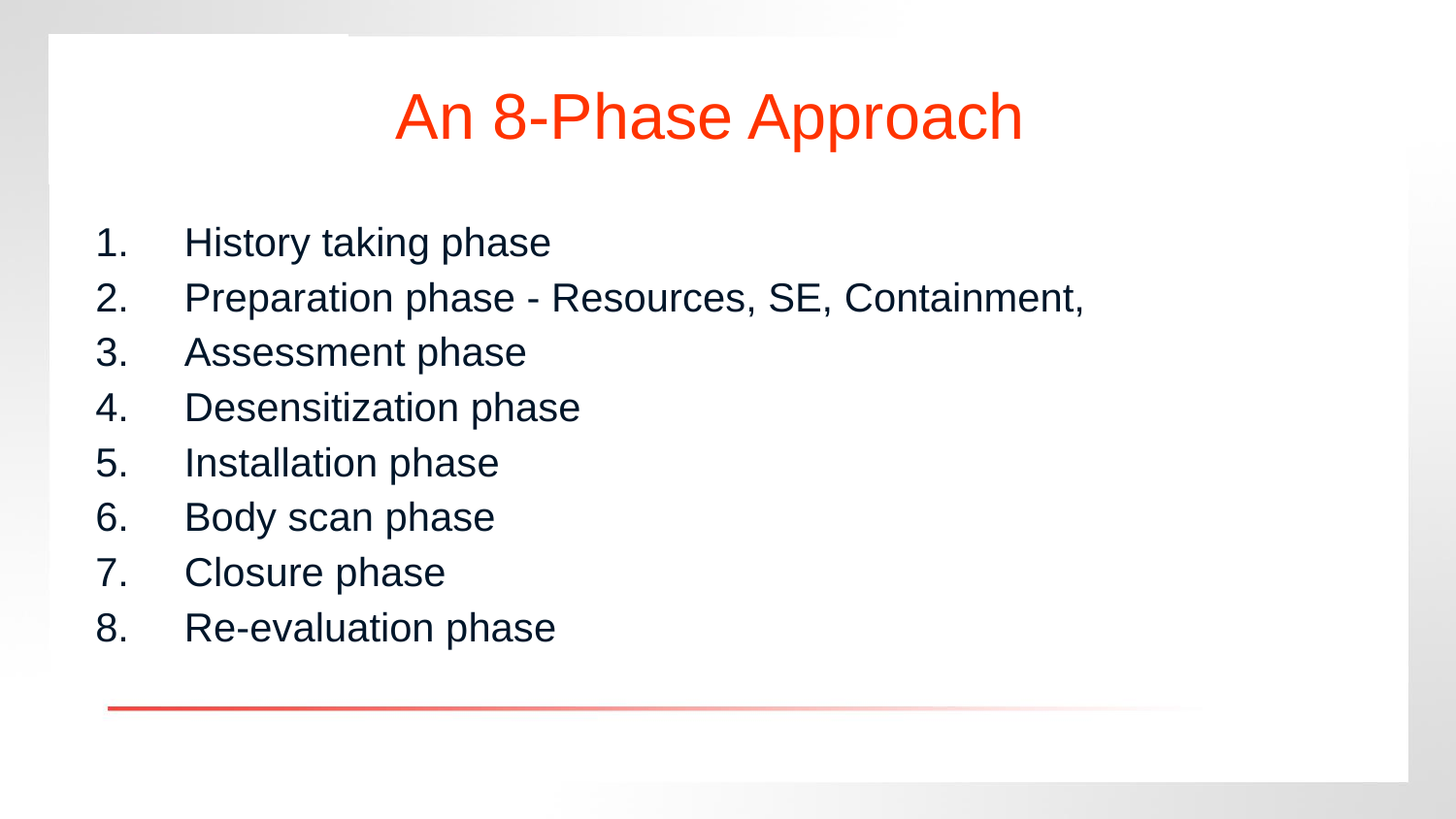

# An 8-Phase Approach
History taking phase
Preparation phase - Resources, SE, Containment,
Assessment phase
Desensitization phase
Installation phase
Body scan phase
Closure phase
Re-evaluation phase